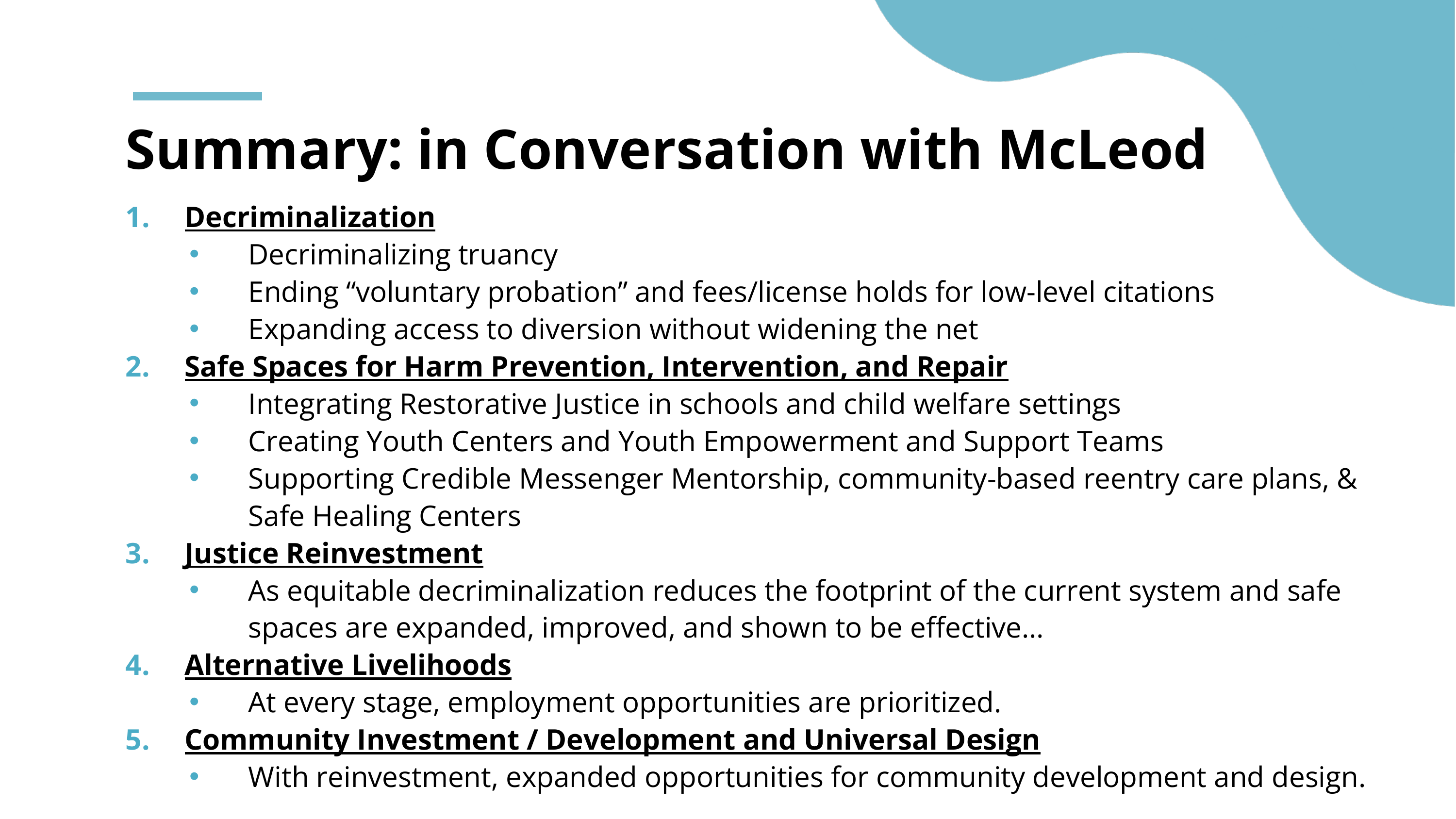

Summary: in Conversation with McLeod
Decriminalization
Decriminalizing truancy
Ending “voluntary probation” and fees/license holds for low-level citations
Expanding access to diversion without widening the net
Safe Spaces for Harm Prevention, Intervention, and Repair
Integrating Restorative Justice in schools and child welfare settings
Creating Youth Centers and Youth Empowerment and Support Teams
Supporting Credible Messenger Mentorship, community-based reentry care plans, & Safe Healing Centers
Justice Reinvestment
As equitable decriminalization reduces the footprint of the current system and safe spaces are expanded, improved, and shown to be effective…
Alternative Livelihoods
At every stage, employment opportunities are prioritized.
Community Investment / Development and Universal Design
With reinvestment, expanded opportunities for community development and design.